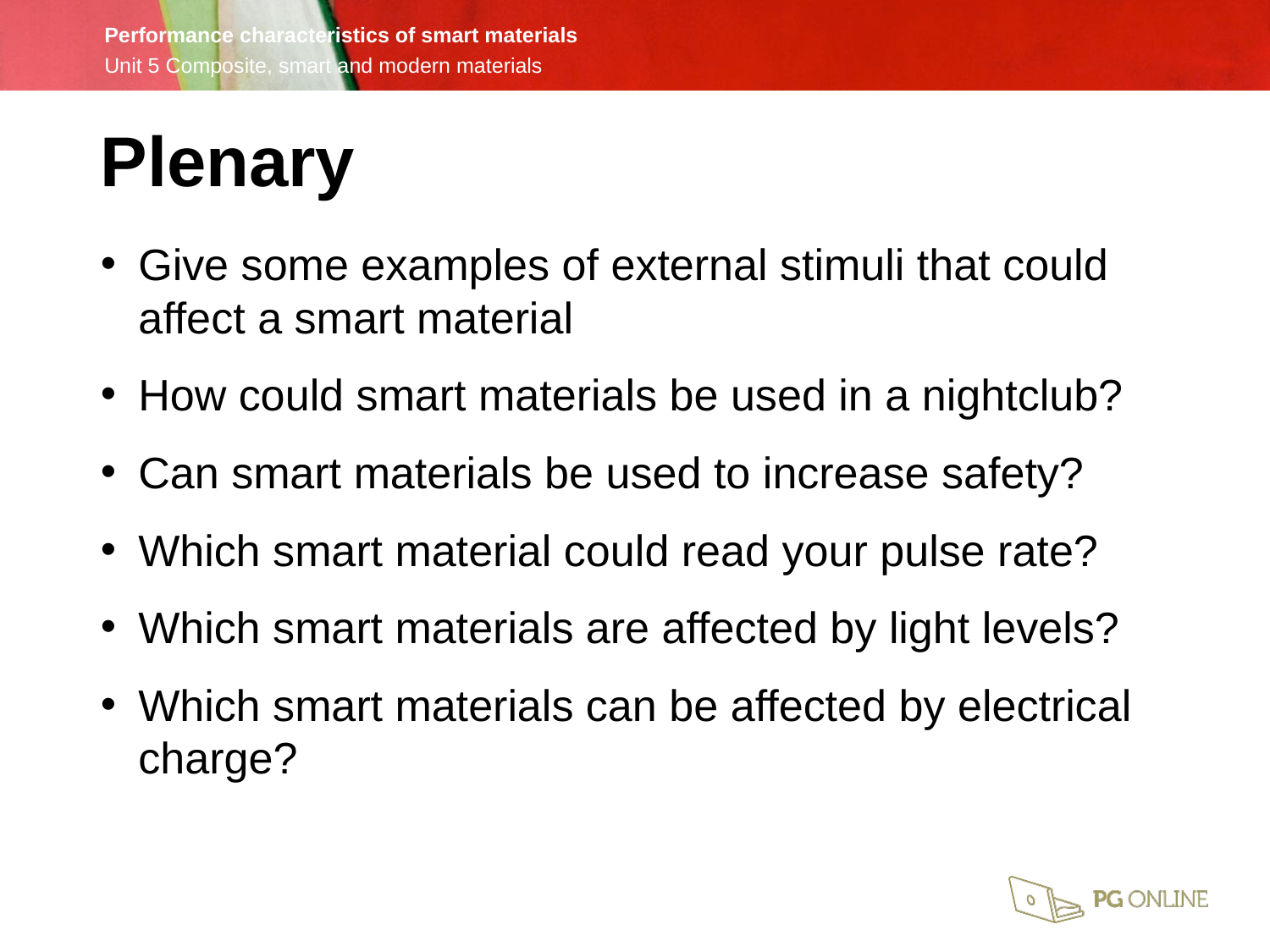

Plenary
Give some examples of external stimuli that could affect a smart material
How could smart materials be used in a nightclub?
Can smart materials be used to increase safety?
Which smart material could read your pulse rate?
Which smart materials are affected by light levels?
Which smart materials can be affected by electrical charge?